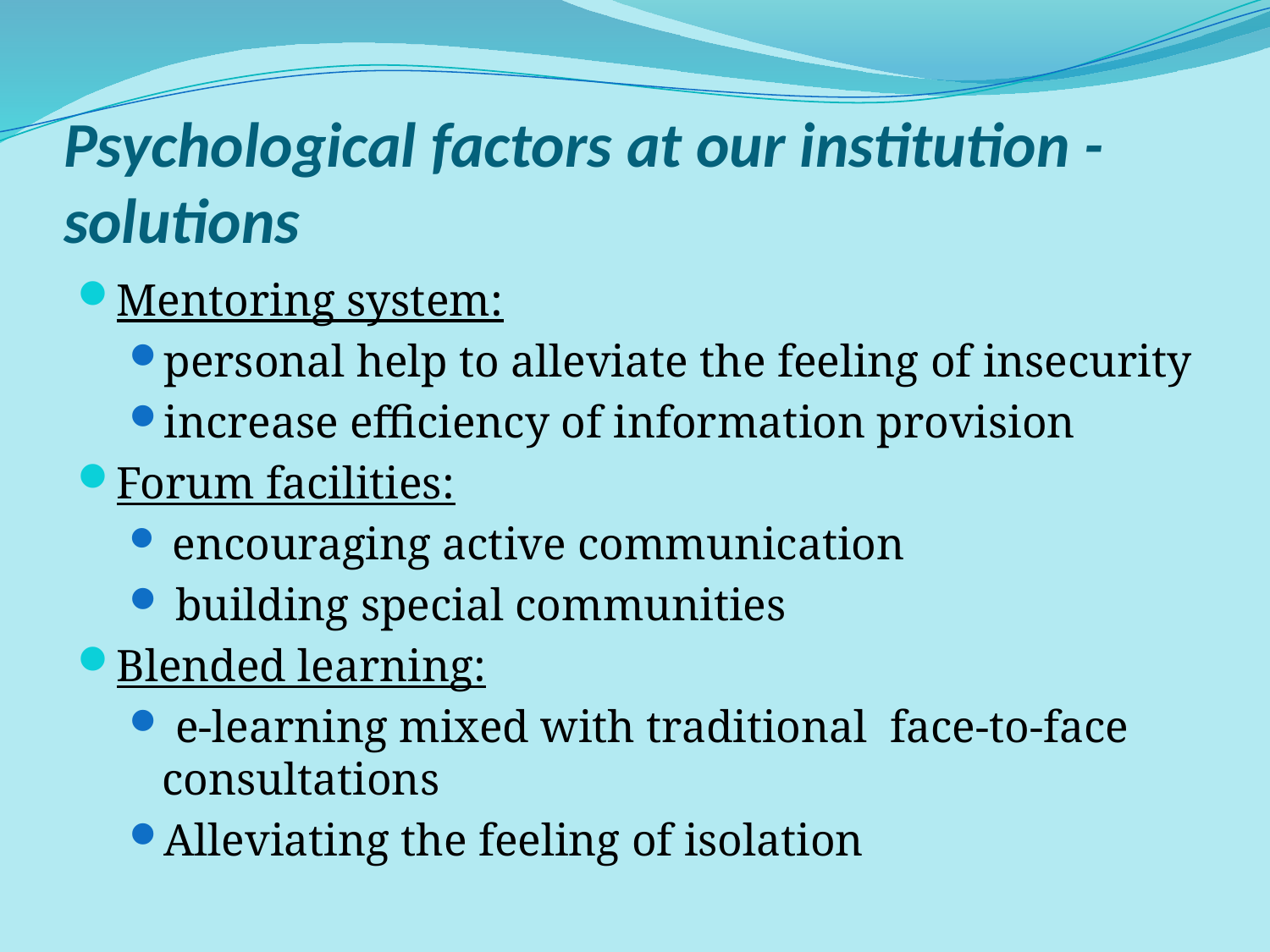

# Psychological factors at our institution - solutions
Mentoring system:
personal help to alleviate the feeling of insecurity
increase efficiency of information provision
Forum facilities:
 encouraging active communication
 building special communities
Blended learning:
 e-learning mixed with traditional  face-to-face consultations
Alleviating the feeling of isolation